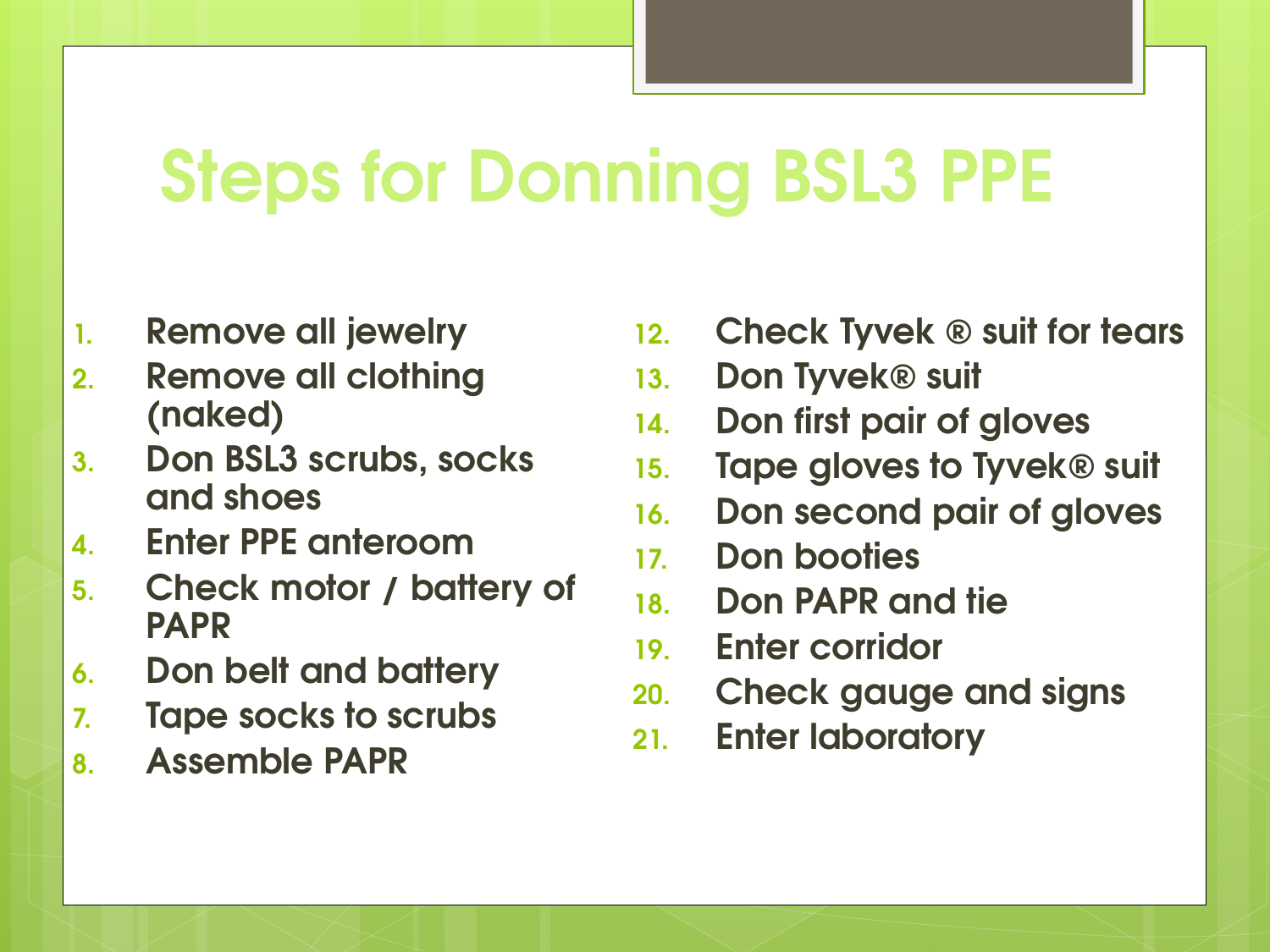

# Steps for Donning BSL3 PPE
   Check Tyvek ® suit for tears
   Don Tyvek® suit
   Don first pair of gloves
   Tape gloves to Tyvek® suit
   Don second pair of gloves
   Don booties
   Don PAPR and tie
   Enter corridor
   Check gauge and signs
   Enter laboratory

Remove all jewelry
Remove all clothing (naked)
Don BSL3 scrubs, socks and shoes
Enter PPE anteroom
Check motor / battery of PAPR
Don belt and battery
Tape socks to scrubs
Assemble PAPR